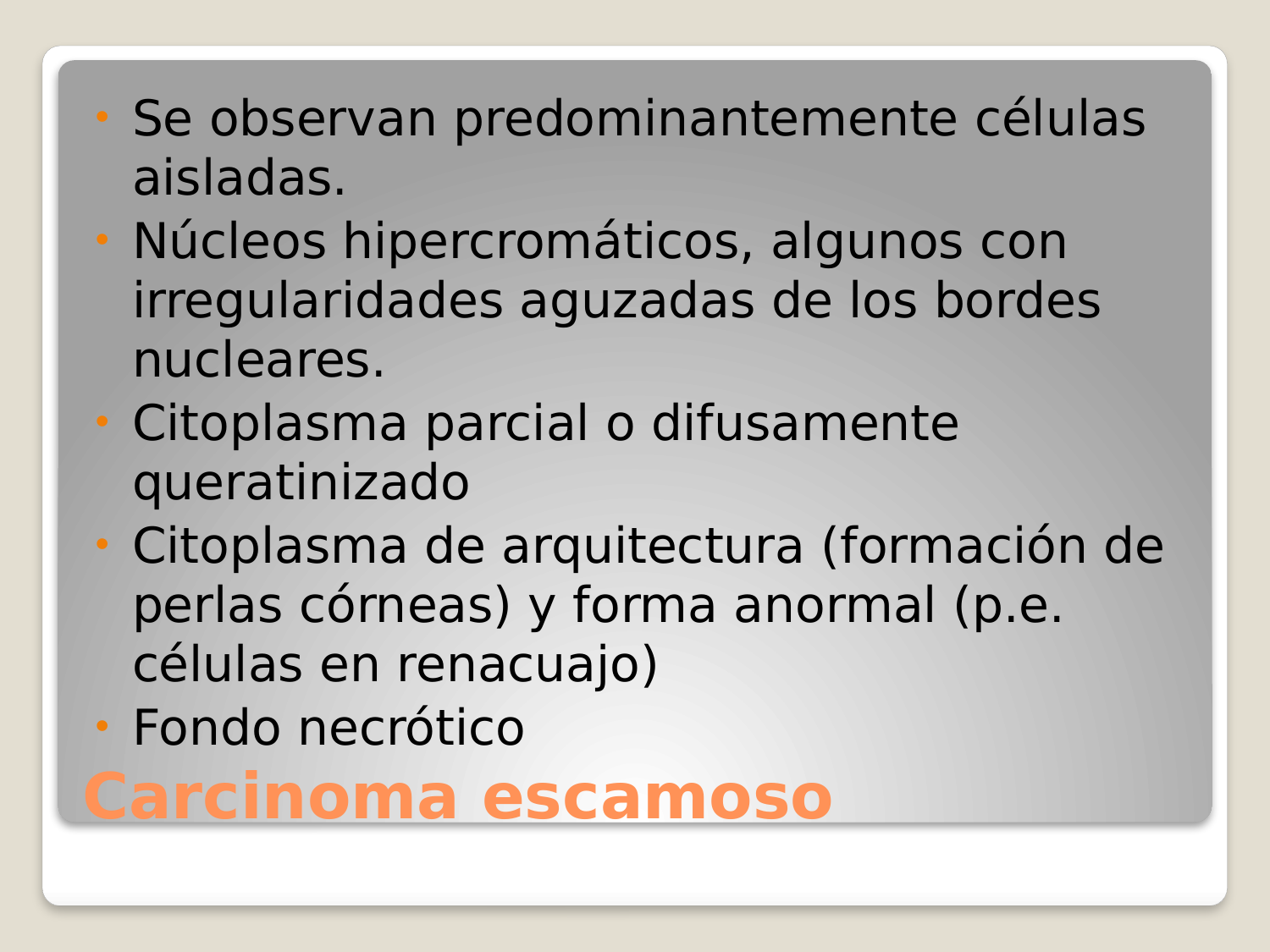

Se observan predominantemente células aisladas.
Núcleos hipercromáticos, algunos con irregularidades aguzadas de los bordes nucleares.
Citoplasma parcial o difusamente queratinizado
Citoplasma de arquitectura (formación de perlas córneas) y forma anormal (p.e. células en renacuajo)
Fondo necrótico

# Carcinoma escamoso